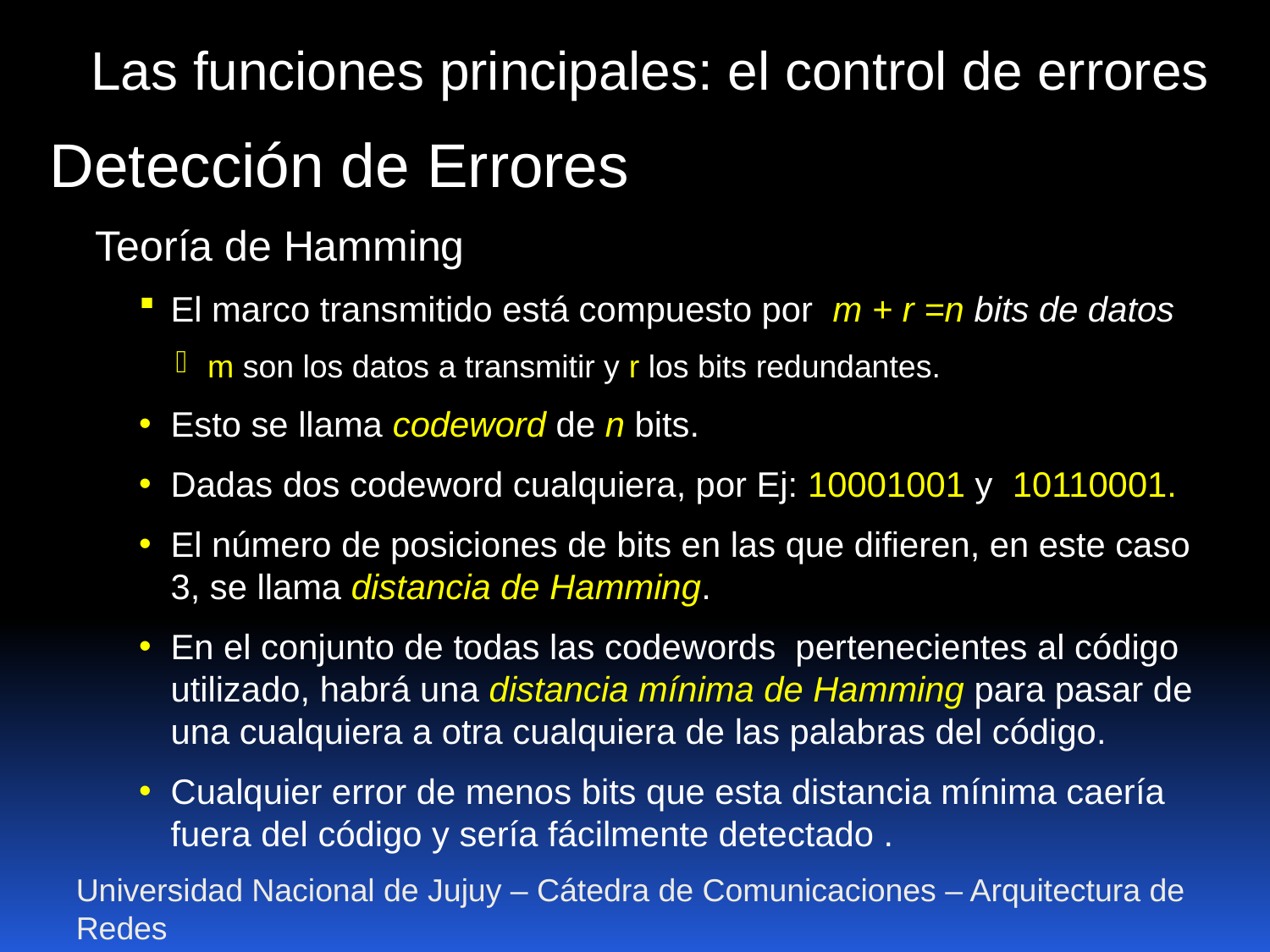

Las funciones principales: el control de errores

Detección de Errores
Teoría de Hamming
El marco transmitido está compuesto por  m + r =n bits de datos
m son los datos a transmitir y r los bits redundantes.
Esto se llama codeword de n bits.
Dadas dos codeword cualquiera, por Ej: 10001001 y  10110001.
El número de posiciones de bits en las que difieren, en este caso 3, se llama distancia de Hamming.
En el conjunto de todas las codewords  pertenecientes al código utilizado, habrá una distancia mínima de Hamming para pasar de una cualquiera a otra cualquiera de las palabras del código.
Cualquier error de menos bits que esta distancia mínima caería fuera del código y sería fácilmente detectado .

Universidad Nacional de Jujuy – Cátedra de Comunicaciones – Arquitectura de Redes